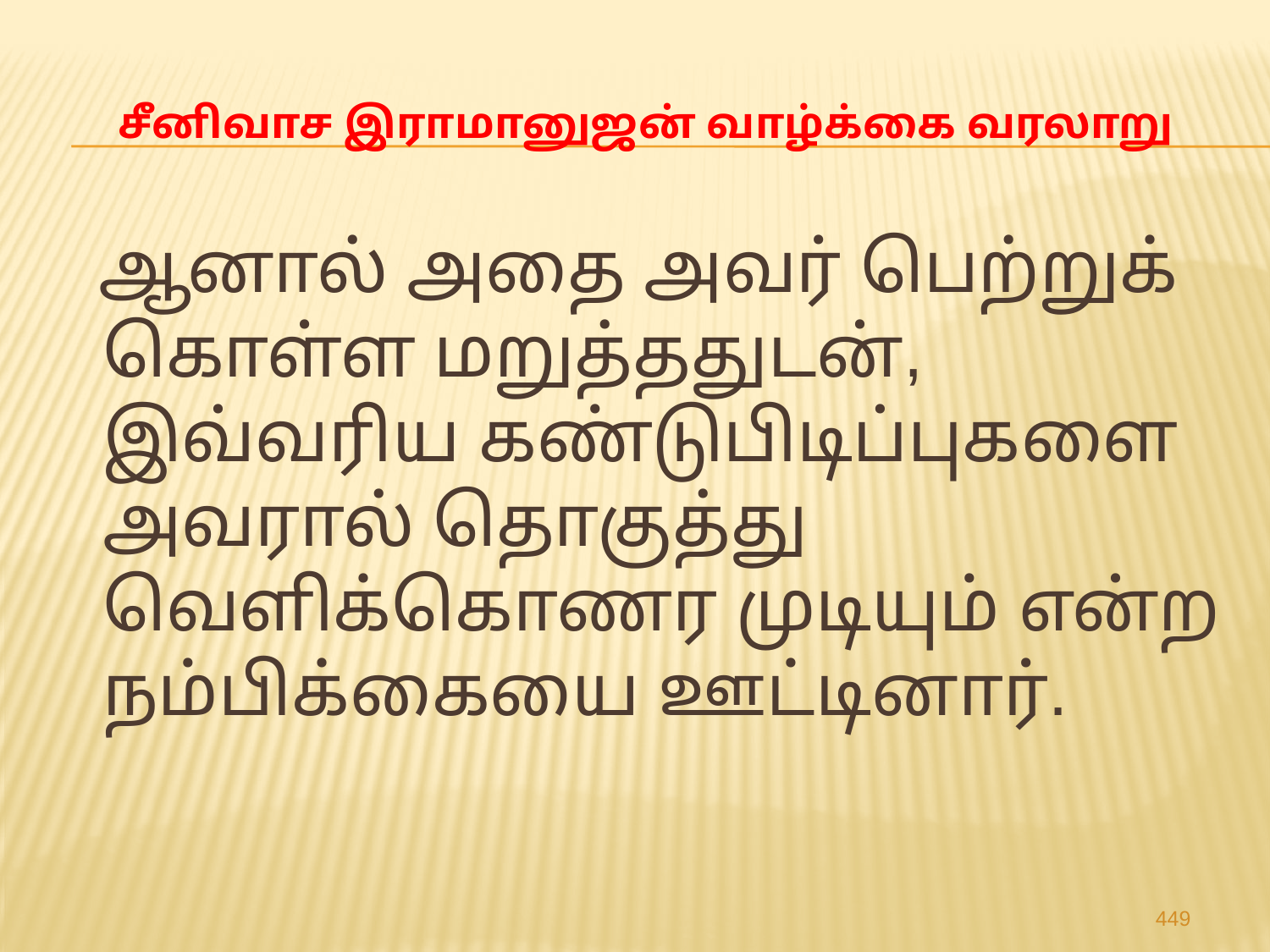

# சீனிவாச இராமானுஜன் வாழ்க்கை வரலாறு
   ஆனால் அதை அவர் பெற்றுக் கொள்ள மறுத்ததுடன், இவ்வரிய கண்டுபிடிப்புகளை அவரால் தொகுத்து வெளிக்கொணர முடியும் என்ற நம்பிக்கையை ஊட்டினார்.

449